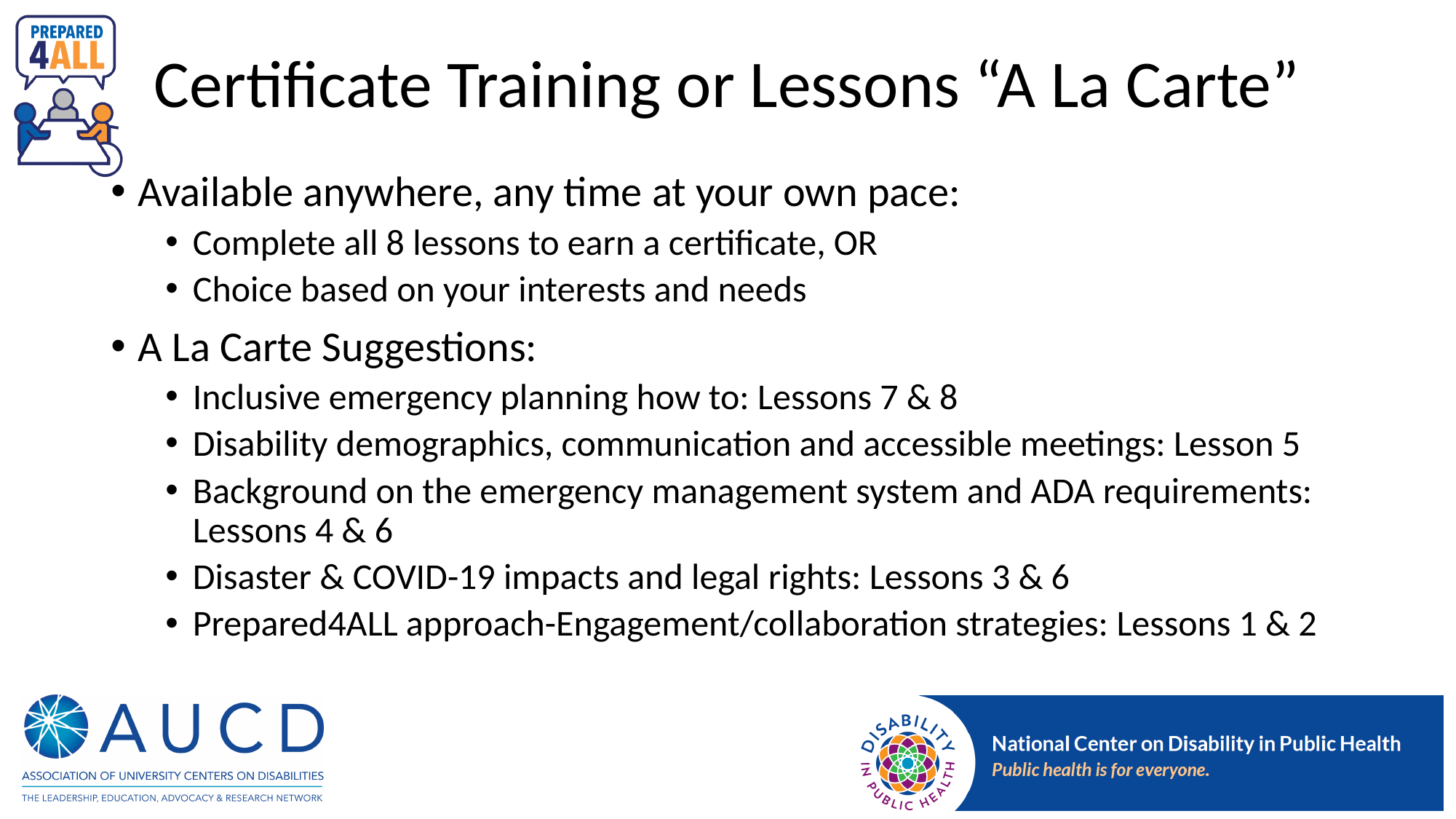

# Certificate Training or Lessons “A La Carte”
Available anywhere, any time at your own pace:
Complete all 8 lessons to earn a certificate, OR
Choice based on your interests and needs
A La Carte Suggestions:
Inclusive emergency planning how to: Lessons 7 & 8
Disability demographics, communication and accessible meetings: Lesson 5
Background on the emergency management system and ADA requirements: Lessons 4 & 6
Disaster & COVID-19 impacts and legal rights: Lessons 3 & 6
Prepared4ALL approach-Engagement/collaboration strategies: Lessons 1 & 2